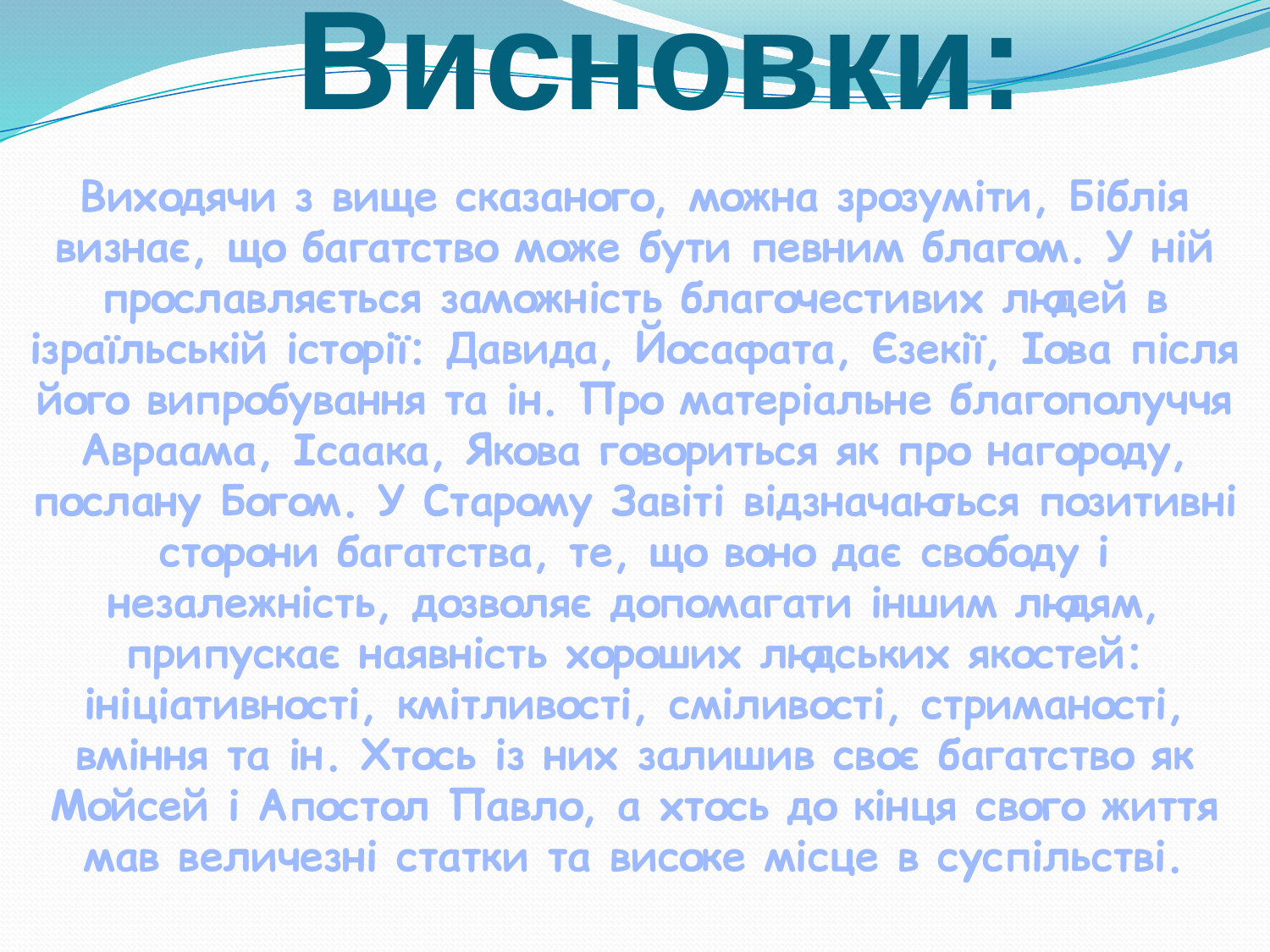

# Висновки:
Виходячи з вище сказаного, можна зрозуміти, Біблія визнає, що багатство може бути певним благом. У ній прославляється заможність благочестивих людей в ізраїльській історії: Давида, Йосафата, Єзекії, Іова після його випробування та ін. Про матеріальне благополуччя Авраама, Ісаака, Якова говориться як про нагороду, послану Богом. У Старому Завіті відзначаються позитивні сторони багатства, те, що воно дає свободу і незалежність, дозволяє допомагати іншим людям, припускає наявність хороших людських якостей: ініціативності, кмітливості, сміливості, стриманості, вміння та ін. Хтось із них залишив своє багатство як Мойсей і Апостол Павло, а хтось до кінця свого життя мав величезні статки та високе місце в суспільстві.